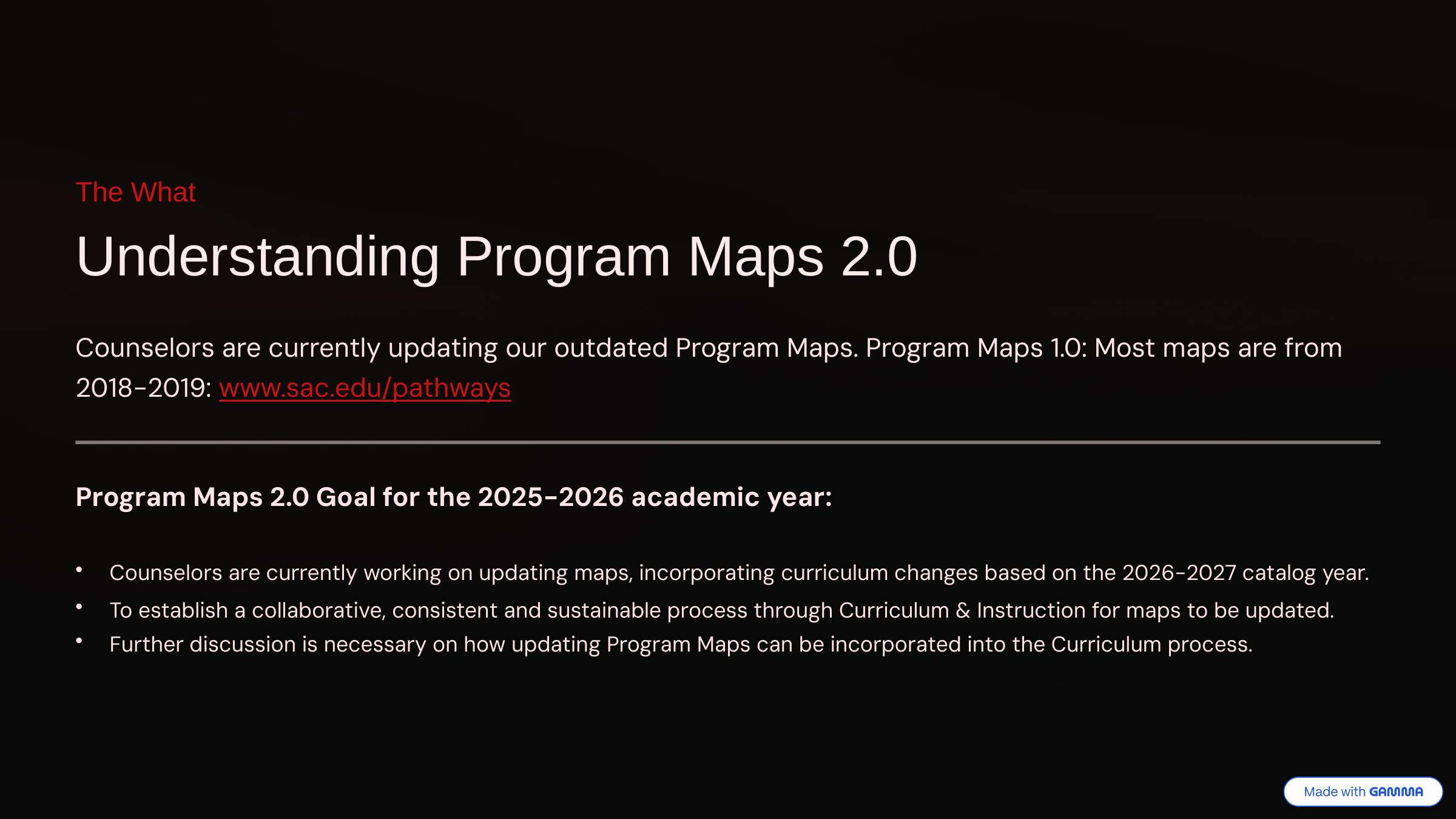

The What
Understanding Program Maps 2.0
Counselors are currently updating our outdated Program Maps. Program Maps 1.0: Most maps are from 2018-2019: www.sac.edu/pathways

Program Maps 2.0 Goal for the 2025-2026 academic year:
Counselors are currently working on updating maps, incorporating curriculum changes based on the 2026-2027 catalog year.
To establish a collaborative, consistent and sustainable process through Curriculum & Instruction for maps to be updated.
Further discussion is necessary on how updating Program Maps can be incorporated into the Curriculum process.